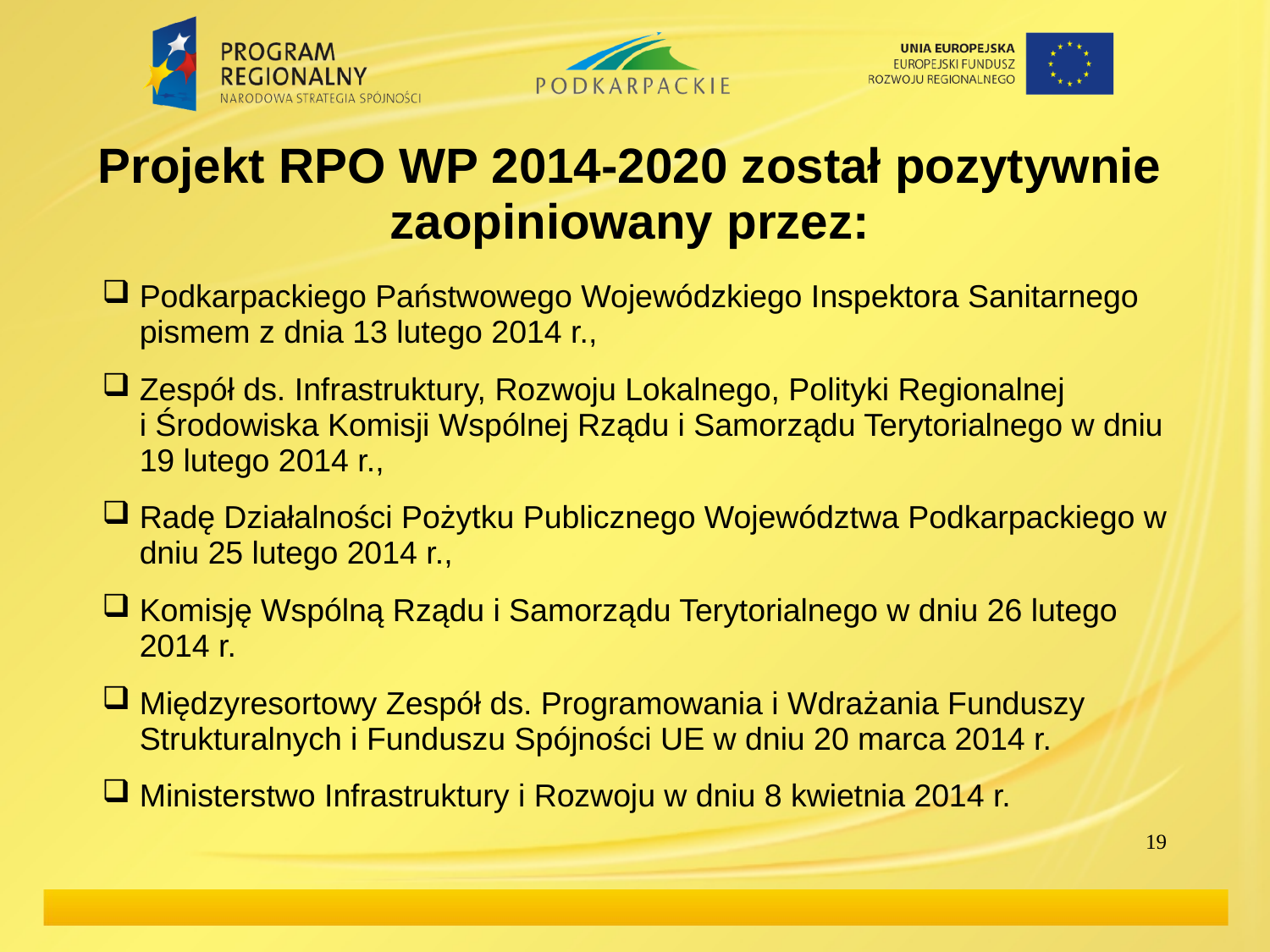

# Projekt RPO WP 2014-2020 został pozytywnie zaopiniowany przez:
Podkarpackiego Państwowego Wojewódzkiego Inspektora Sanitarnego pismem z dnia 13 lutego 2014 r.,
Zespół ds. Infrastruktury, Rozwoju Lokalnego, Polityki Regionalnej
i Środowiska Komisji Wspólnej Rządu i Samorządu Terytorialnego w dniu 19 lutego 2014 r.,
Radę Działalności Pożytku Publicznego Województwa Podkarpackiego w dniu 25 lutego 2014 r.,
Komisję Wspólną Rządu i Samorządu Terytorialnego w dniu 26 lutego 2014 r.
Międzyresortowy Zespół ds. Programowania i Wdrażania Funduszy Strukturalnych i Funduszu Spójności UE w dniu 20 marca 2014 r.
Ministerstwo Infrastruktury i Rozwoju w dniu 8 kwietnia 2014 r.
19